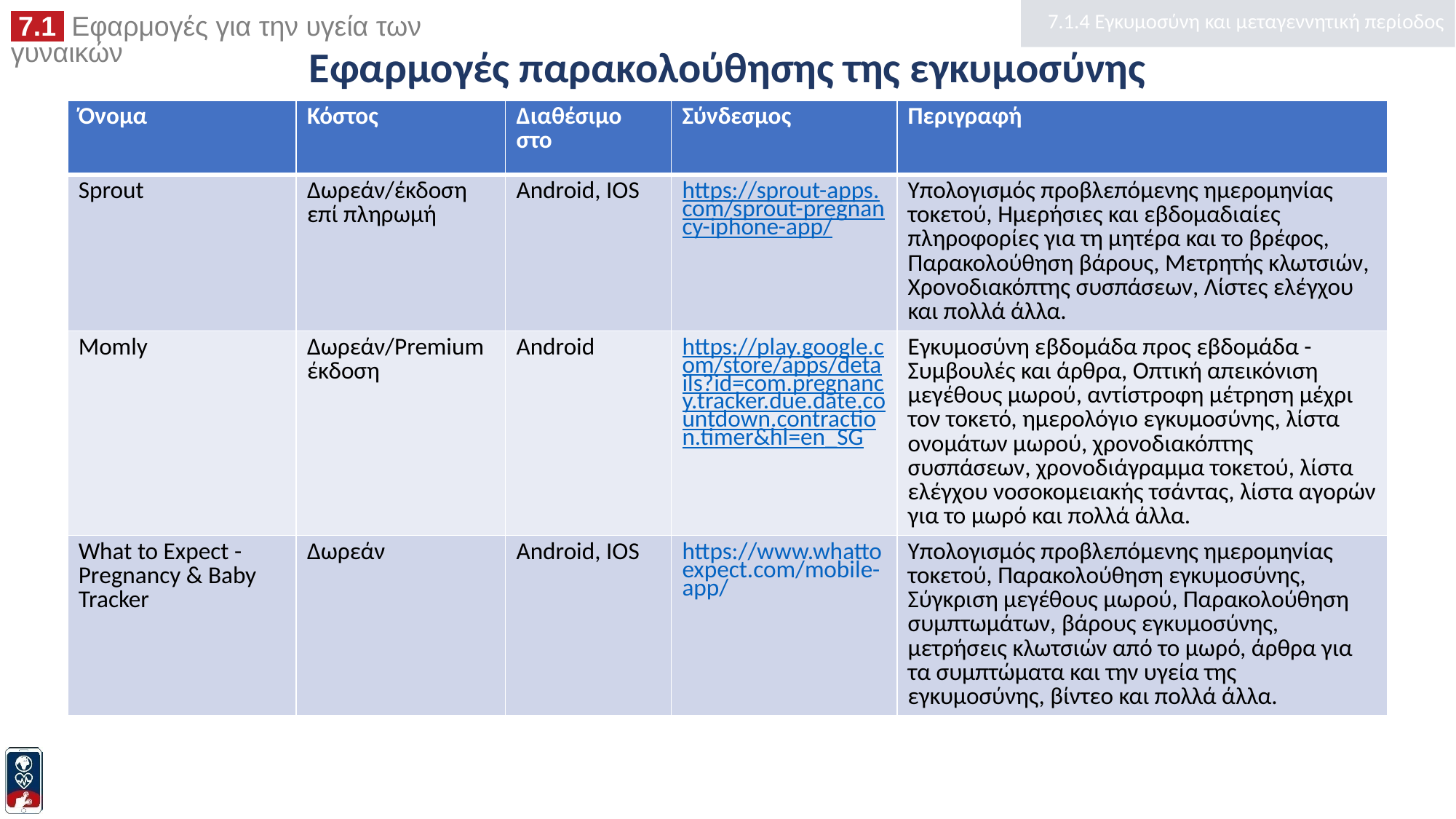

7.1.4 Εγκυμοσύνη και μεταγεννητική περίοδος
# Εφαρμογές παρακολούθησης της εγκυμοσύνης
| Όνομα | Κόστος | Διαθέσιμο στο | Σύνδεσμος | Περιγραφή |
| --- | --- | --- | --- | --- |
| Sprout | Δωρεάν/έκδοση επί πληρωμή | Android, IOS | https://sprout-apps.com/sprout-pregnancy-iphone-app/ | Υπολογισμός προβλεπόμενης ημερομηνίας τοκετού, Ημερήσιες και εβδομαδιαίες πληροφορίες για τη μητέρα και το βρέφος, Παρακολούθηση βάρους, Μετρητής κλωτσιών, Χρονοδιακόπτης συσπάσεων, Λίστες ελέγχου και πολλά άλλα. |
| Momly | Δωρεάν/Premium έκδοση | Android | https://play.google.com/store/apps/details?id=com.pregnancy.tracker.due.date.countdown.contraction.timer&hl=en\_SG | Εγκυμοσύνη εβδομάδα προς εβδομάδα - Συμβουλές και άρθρα, Οπτική απεικόνιση μεγέθους μωρού, αντίστροφη μέτρηση μέχρι τον τοκετό, ημερολόγιο εγκυμοσύνης, λίστα ονομάτων μωρού, χρονοδιακόπτης συσπάσεων, χρονοδιάγραμμα τοκετού, λίστα ελέγχου νοσοκομειακής τσάντας, λίστα αγορών για το μωρό και πολλά άλλα. |
| What to Expect - Pregnancy & Baby Tracker | Δωρεάν | Android, IOS | https://www.whattoexpect.com/mobile-app/ | Υπολογισμός προβλεπόμενης ημερομηνίας τοκετού, Παρακολούθηση εγκυμοσύνης, Σύγκριση μεγέθους μωρού, Παρακολούθηση συμπτωμάτων, βάρους εγκυμοσύνης, μετρήσεις κλωτσιών από το μωρό, άρθρα για τα συμπτώματα και την υγεία της εγκυμοσύνης, βίντεο και πολλά άλλα. |